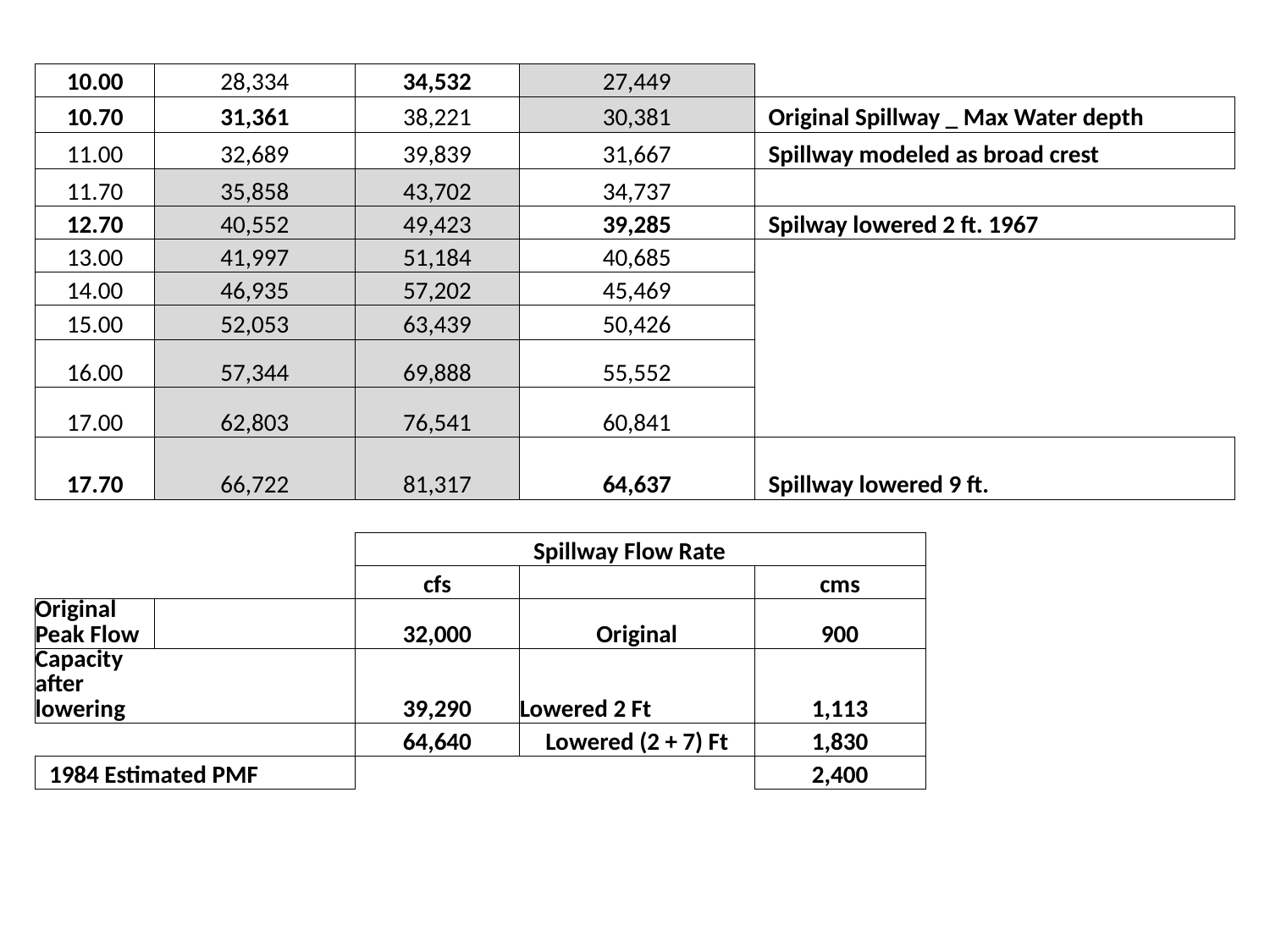

| 10.00 | 28,334 | 34,532 | 27,449 |  |  |
| --- | --- | --- | --- | --- | --- |
| 10.70 | 31,361 | 38,221 | 30,381 | Original Spillway \_ Max Water depth |  |
| 11.00 | 32,689 | 39,839 | 31,667 | Spillway modeled as broad crest |  |
| 11.70 | 35,858 | 43,702 | 34,737 |  |  |
| 12.70 | 40,552 | 49,423 | 39,285 | Spilway lowered 2 ft. 1967 |  |
| 13.00 | 41,997 | 51,184 | 40,685 |  |  |
| 14.00 | 46,935 | 57,202 | 45,469 |  |  |
| 15.00 | 52,053 | 63,439 | 50,426 |  |  |
| 16.00 | 57,344 | 69,888 | 55,552 |  |  |
| 17.00 | 62,803 | 76,541 | 60,841 |  |  |
| 17.70 | 66,722 | 81,317 | 64,637 | Spillway lowered 9 ft. |  |
|  |  |  | Spillway Flow Rate |  |  |
| --- | --- | --- | --- | --- | --- |
|  |  | cfs |  | cms |  |
| Original Peak Flow |  | 32,000 | Original | 900 |  |
| Capacity after lowering |  | 39,290 | Lowered 2 Ft | 1,113 |  |
|  |  | 64,640 | Lowered (2 + 7) Ft | 1,830 |  |
| 1984 Estimated PMF |  |  |  | 2,400 |  |